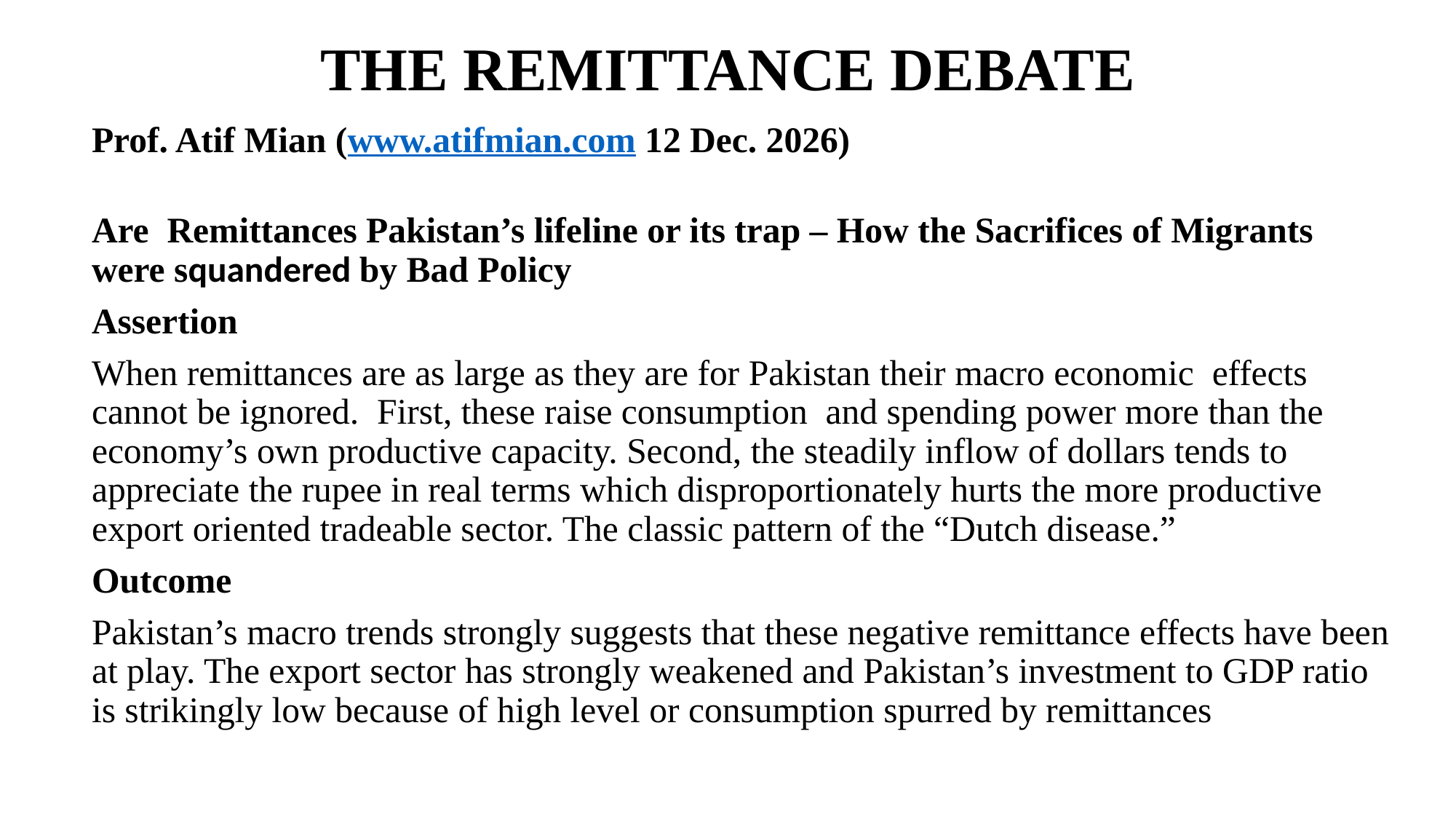

# THE REMITTANCE DEBATE
Prof. Atif Mian (www.atifmian.com 12 Dec. 2026)
Are  Remittances Pakistan’s lifeline or its trap – How the Sacrifices of Migrants were squandered by Bad Policy
Assertion
When remittances are as large as they are for Pakistan their macro economic  effects cannot be ignored.  First, these raise consumption  and spending power more than the economy’s own productive capacity. Second, the steadily inflow of dollars tends to appreciate the rupee in real terms which disproportionately hurts the more productive export oriented tradeable sector. The classic pattern of the “Dutch disease.”
Outcome
Pakistan’s macro trends strongly suggests that these negative remittance effects have been at play. The export sector has strongly weakened and Pakistan’s investment to GDP ratio is strikingly low because of high level or consumption spurred by remittances